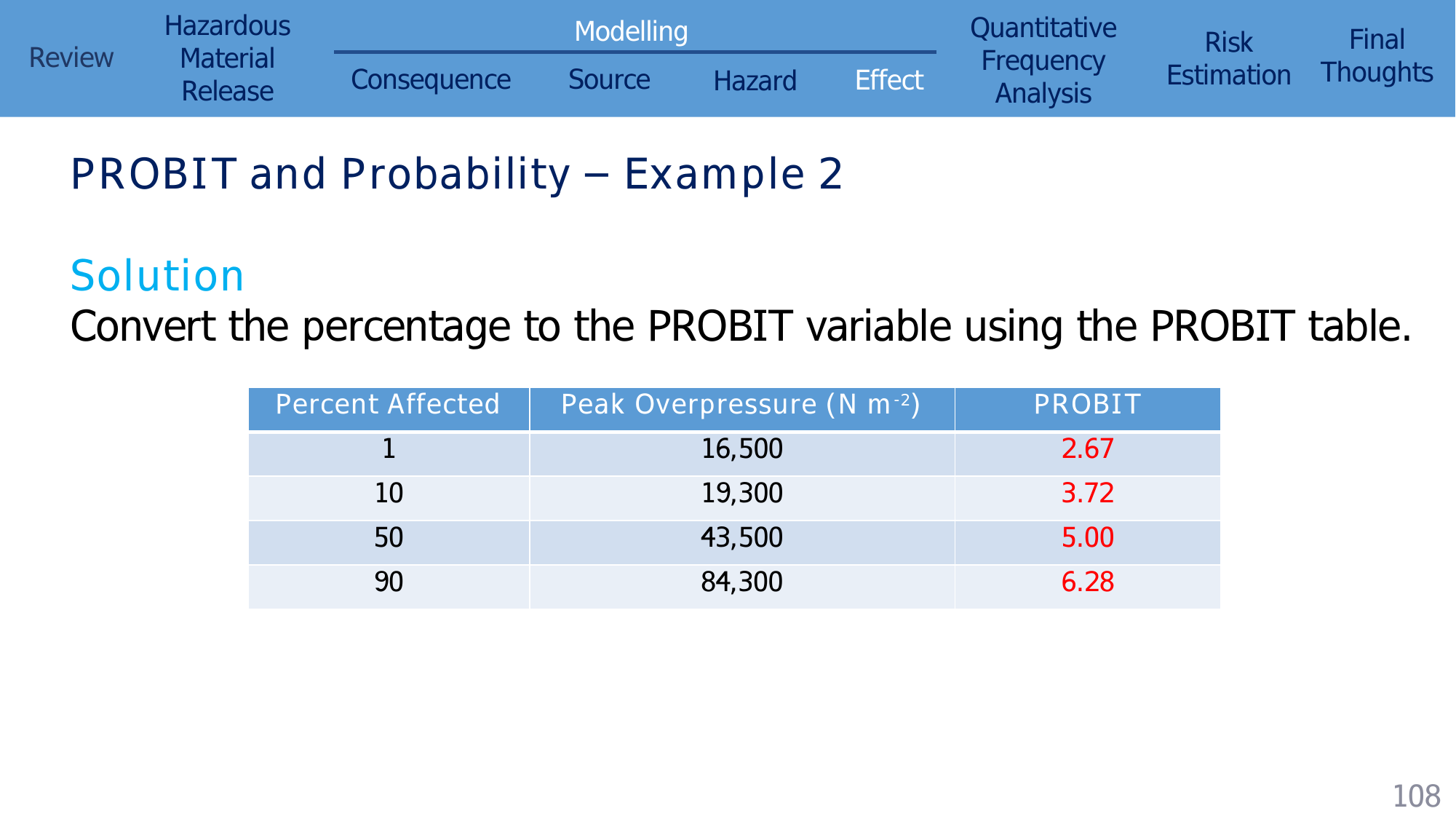

PROBIT and Probability – Example 2

Solution
Convert the percentage to the PROBIT variable using the PROBIT table.
| Percent Affected | Peak Overpressure (N m-2) | PROBIT |
| --- | --- | --- |
| 1 | 16,500 | 2.67 |
| 10 | 19,300 | 3.72 |
| 50 | 43,500 | 5.00 |
| 90 | 84,300 | 6.28 |
108